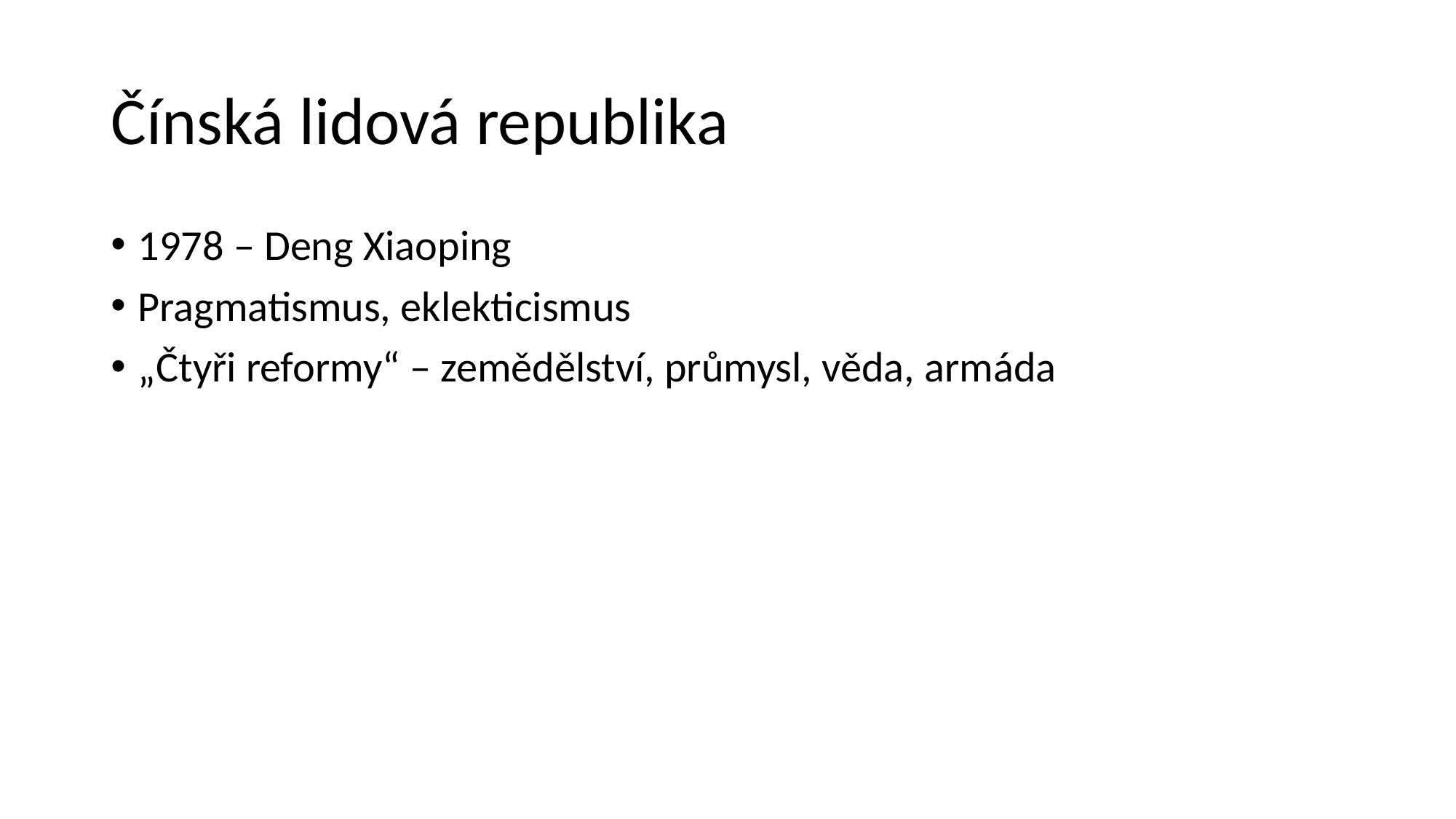

# Čínská lidová republika
1978 – Deng Xiaoping
Pragmatismus, eklekticismus
„Čtyři reformy“ – zemědělství, průmysl, věda, armáda